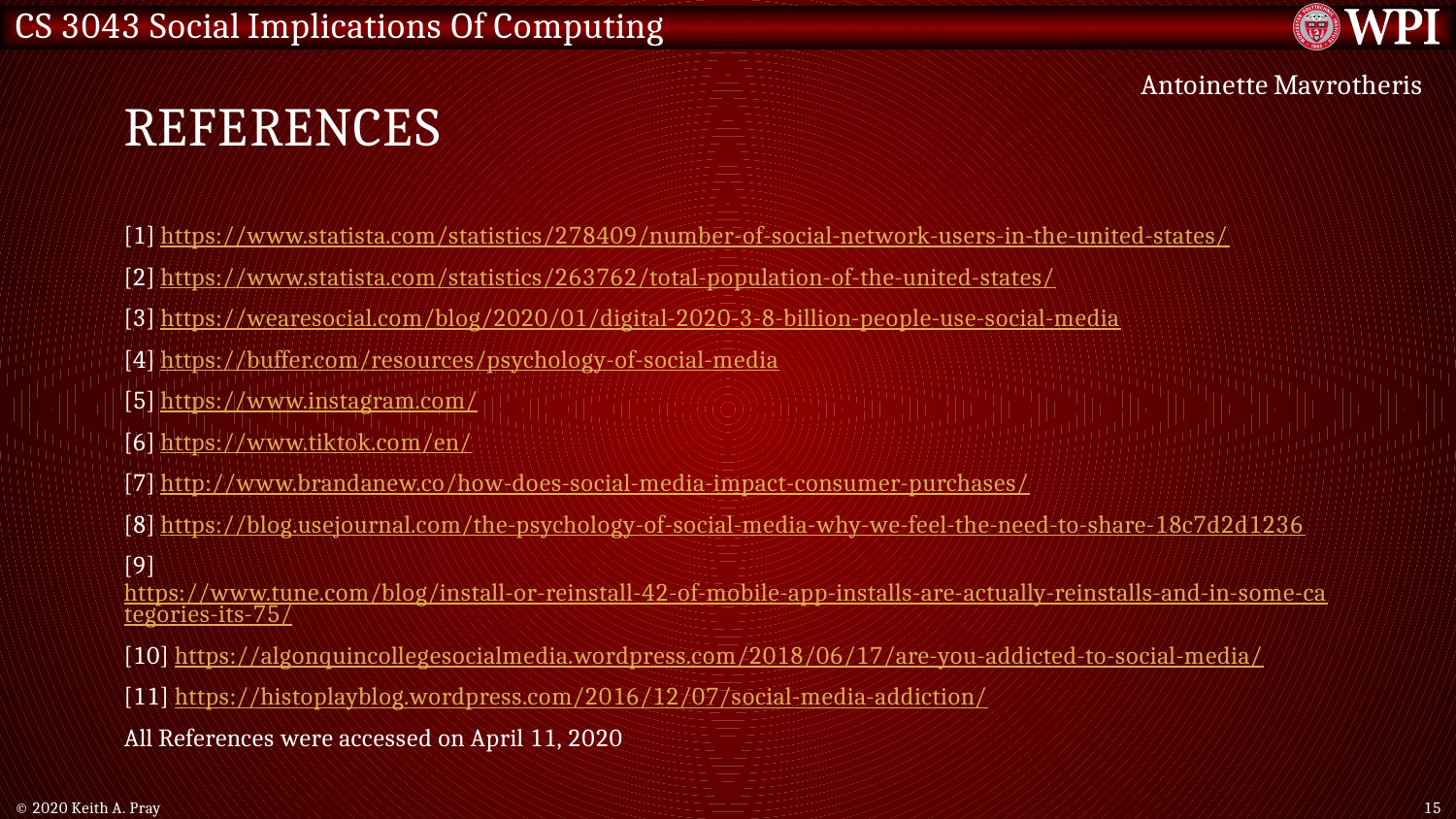

# References
Antoinette Mavrotheris
[1] https://www.statista.com/statistics/278409/number-of-social-network-users-in-the-united-states/
[2] https://www.statista.com/statistics/263762/total-population-of-the-united-states/
[3] https://wearesocial.com/blog/2020/01/digital-2020-3-8-billion-people-use-social-media
[4] https://buffer.com/resources/psychology-of-social-media
[5] https://www.instagram.com/
[6] https://www.tiktok.com/en/
[7] http://www.brandanew.co/how-does-social-media-impact-consumer-purchases/
[8] https://blog.usejournal.com/the-psychology-of-social-media-why-we-feel-the-need-to-share-18c7d2d1236
[9] https://www.tune.com/blog/install-or-reinstall-42-of-mobile-app-installs-are-actually-reinstalls-and-in-some-categories-its-75/
[10] https://algonquincollegesocialmedia.wordpress.com/2018/06/17/are-you-addicted-to-social-media/
[11] https://histoplayblog.wordpress.com/2016/12/07/social-media-addiction/
All References were accessed on April 11, 2020

© 2020 Keith A. Pray
15